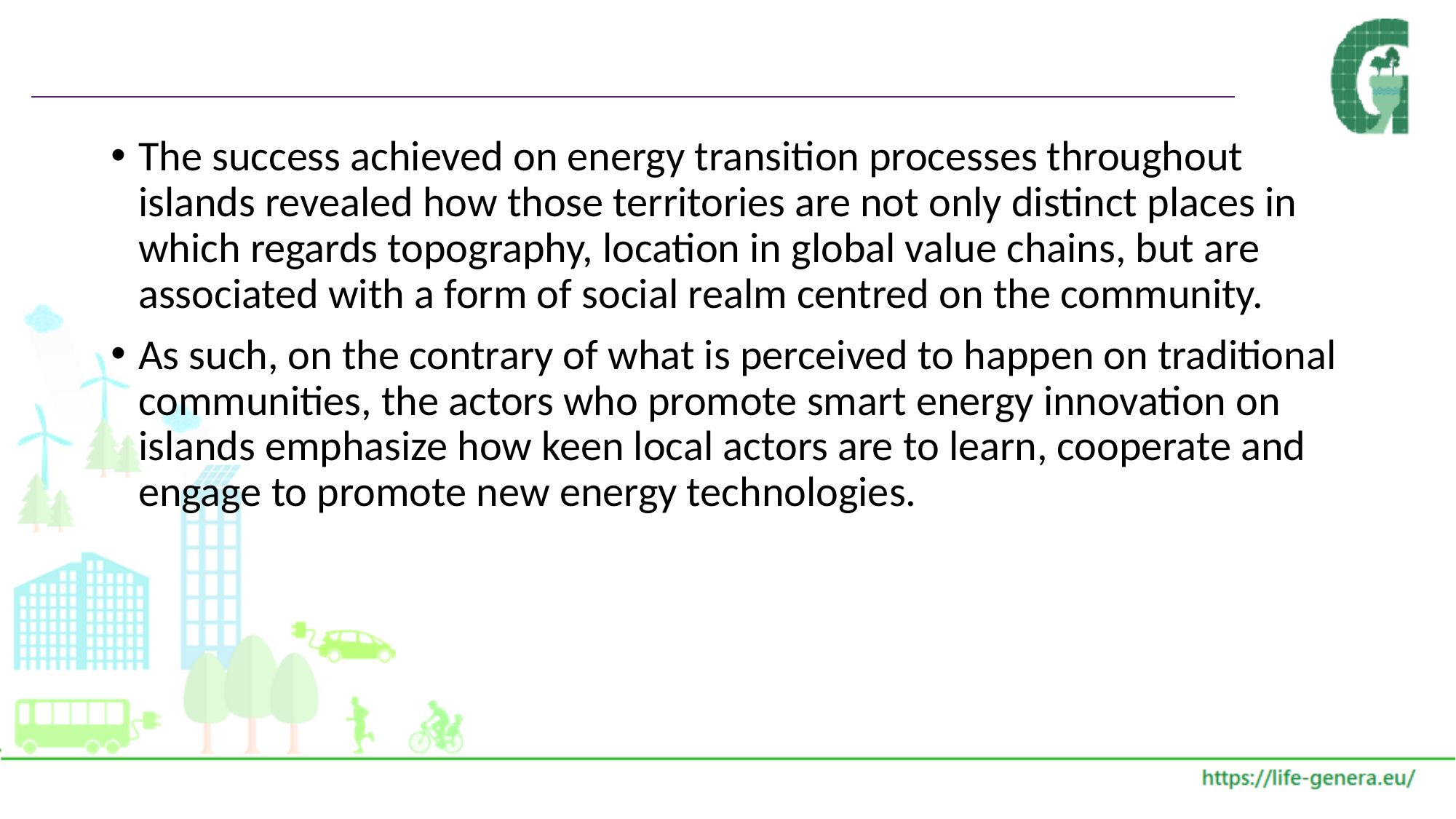

#
The success achieved on energy transition processes throughout islands revealed how those territories are not only distinct places in which regards topography, location in global value chains, but are associated with a form of social realm centred on the community.
As such, on the contrary of what is perceived to happen on traditional communities, the actors who promote smart energy innovation on islands emphasize how keen local actors are to learn, cooperate and engage to promote new energy technologies.